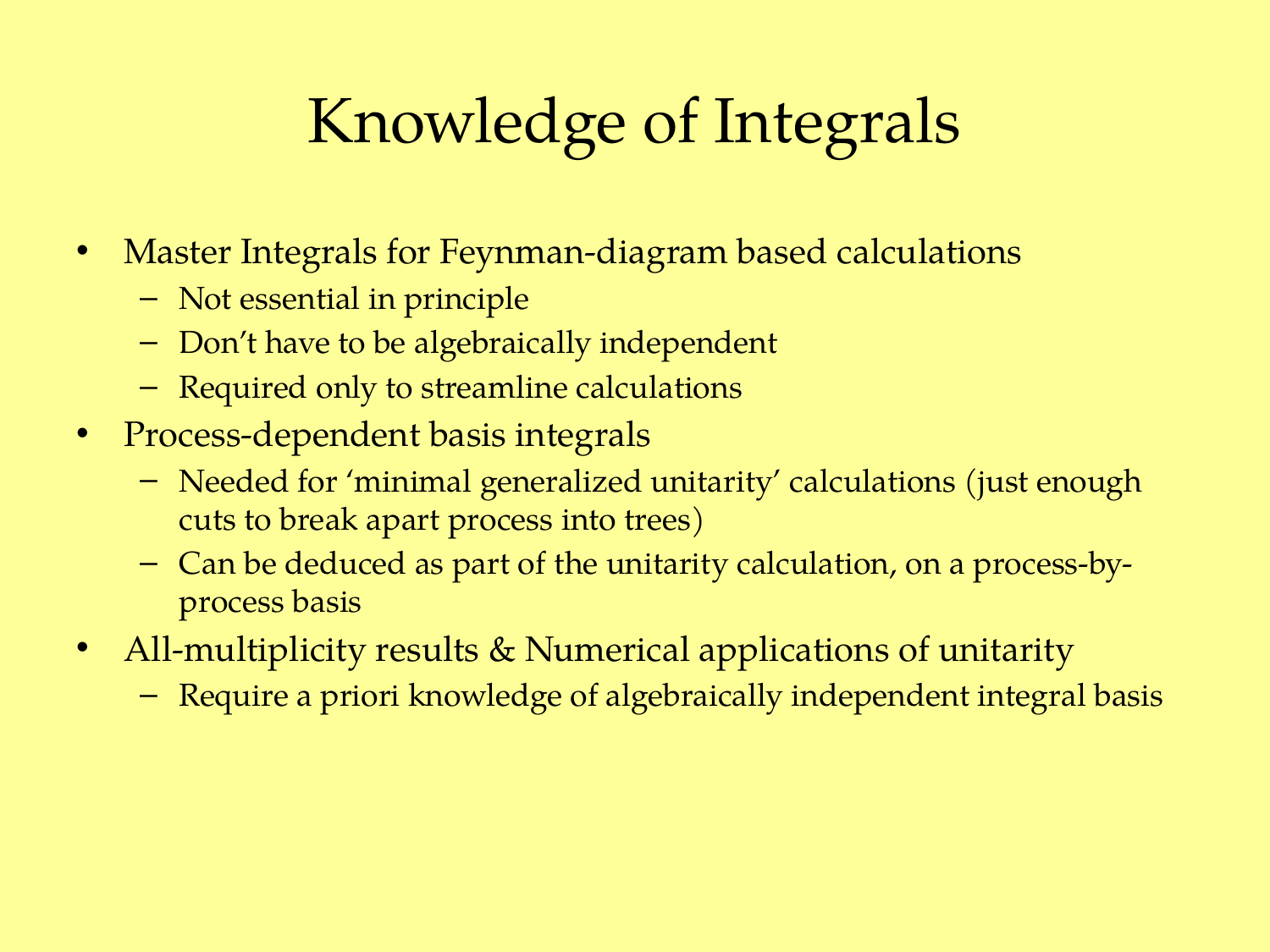

# Knowledge of Integrals
Master Integrals for Feynman-diagram based calculations
Not essential in principle
Don’t have to be algebraically independent
Required only to streamline calculations
Process-dependent basis integrals
Needed for ‘minimal generalized unitarity’ calculations (just enough cuts to break apart process into trees)
Can be deduced as part of the unitarity calculation, on a process-by-process basis
All-multiplicity results & Numerical applications of unitarity
Require a priori knowledge of algebraically independent integral basis